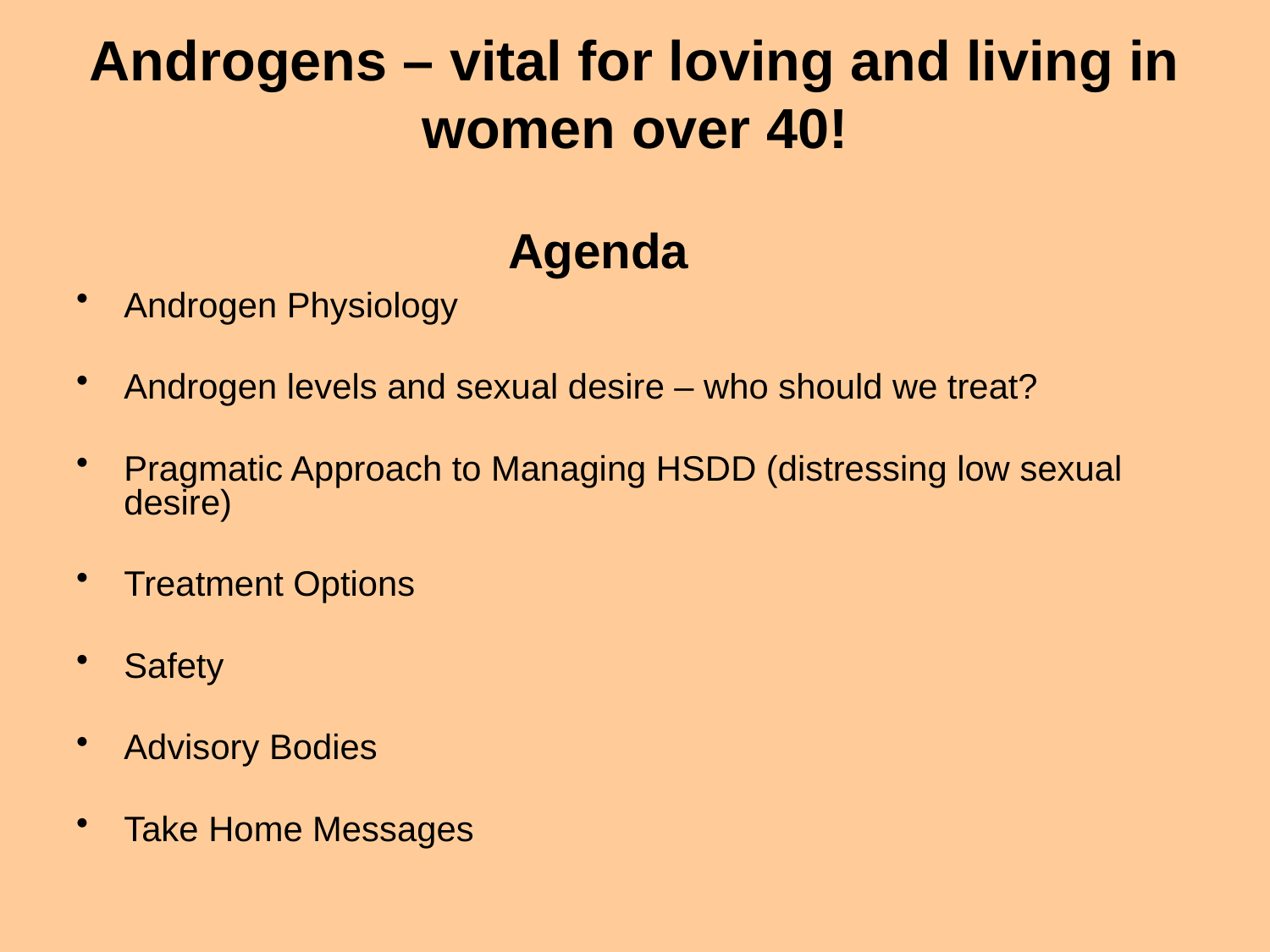

# Androgens – vital for loving and living in women over 40! Agenda

Androgen Physiology

Androgen levels and sexual desire – who should we treat?

Pragmatic Approach to Managing HSDD (distressing low sexual desire)

Treatment Options

Safety

Advisory Bodies

Take Home Messages